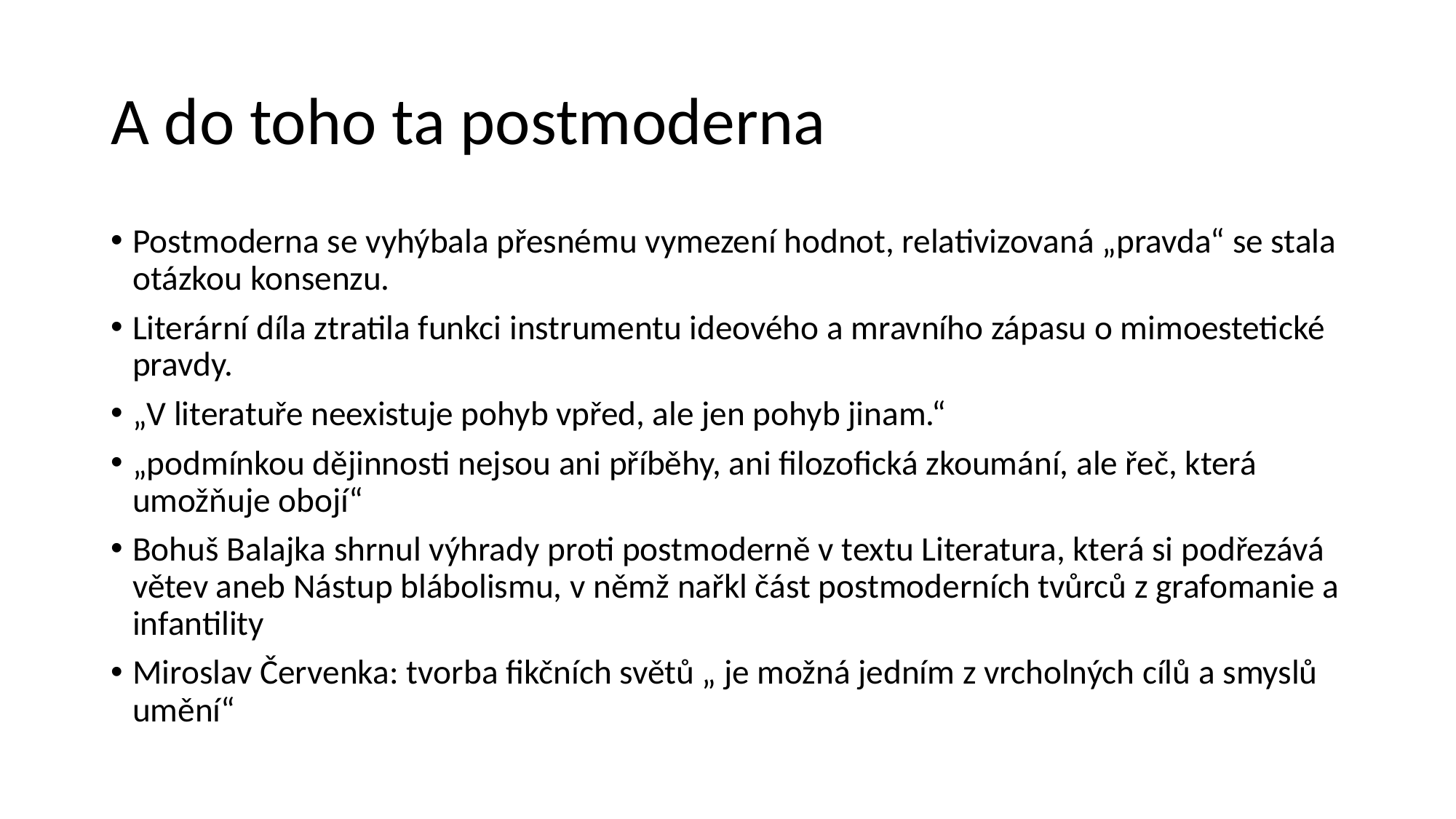

# A do toho ta postmoderna
Postmoderna se vyhýbala přesnému vymezení hodnot, relativizovaná „pravda“ se stala otázkou konsenzu.
Literární díla ztratila funkci instrumentu ideového a mravního zápasu o mimoestetické pravdy.
„V literatuře neexistuje pohyb vpřed, ale jen pohyb jinam.“
„podmínkou dějinnosti nejsou ani příběhy, ani filozofická zkoumání, ale řeč, která umožňuje obojí“
Bohuš Balajka shrnul výhrady proti postmoderně v textu Literatura, která si podřezává větev aneb Nástup blábolismu, v němž nařkl část postmoderních tvůrců z grafomanie a infantility
Miroslav Červenka: tvorba fikčních světů „ je možná jedním z vrcholných cílů a smyslů umění“